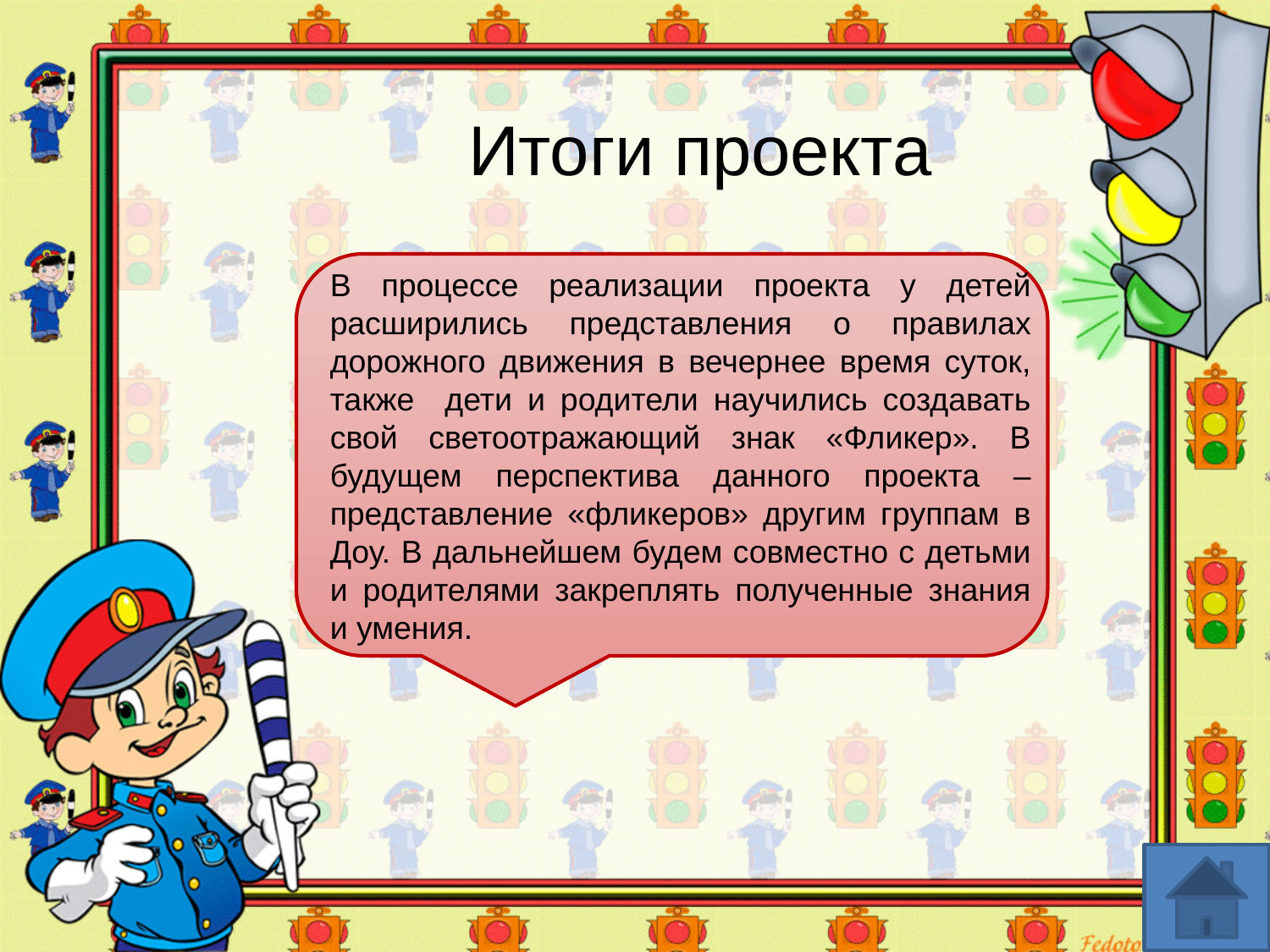

# Итоги проекта

В процессе реализации проекта у детей расширились представления о правилах дорожного движения в вечернее время суток, также  дети и родители научились создавать свой светоотражающий знак «Фликер». В будущем перспектива данного проекта – представление «фликеров» другим группам в Доу. В дальнейшем будем совместно с детьми и родителями закреплять полученные знания и умения.